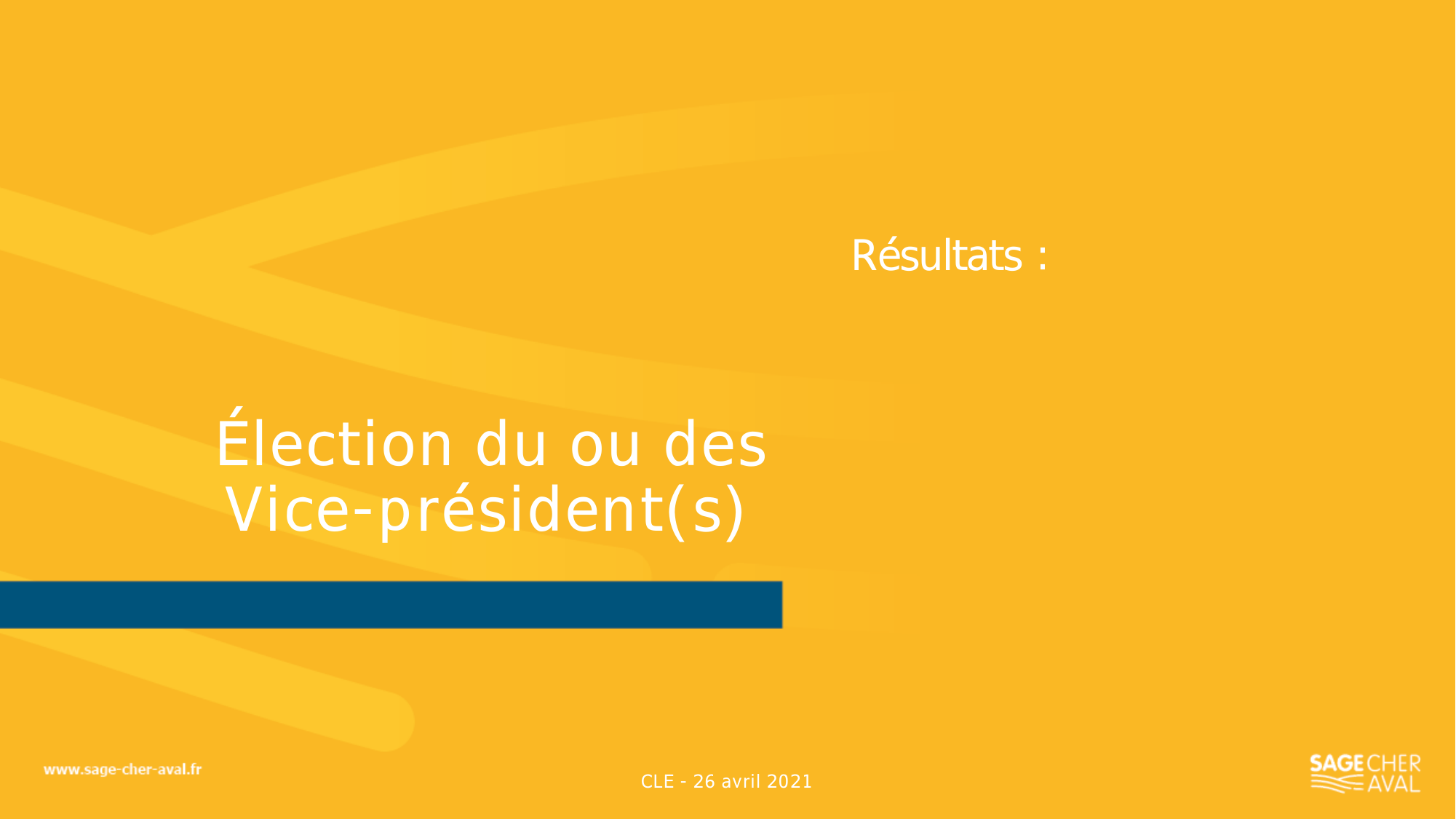

# Élection du ou des Vice-président(s)
Résultats :

CLE - 26 avril 2021